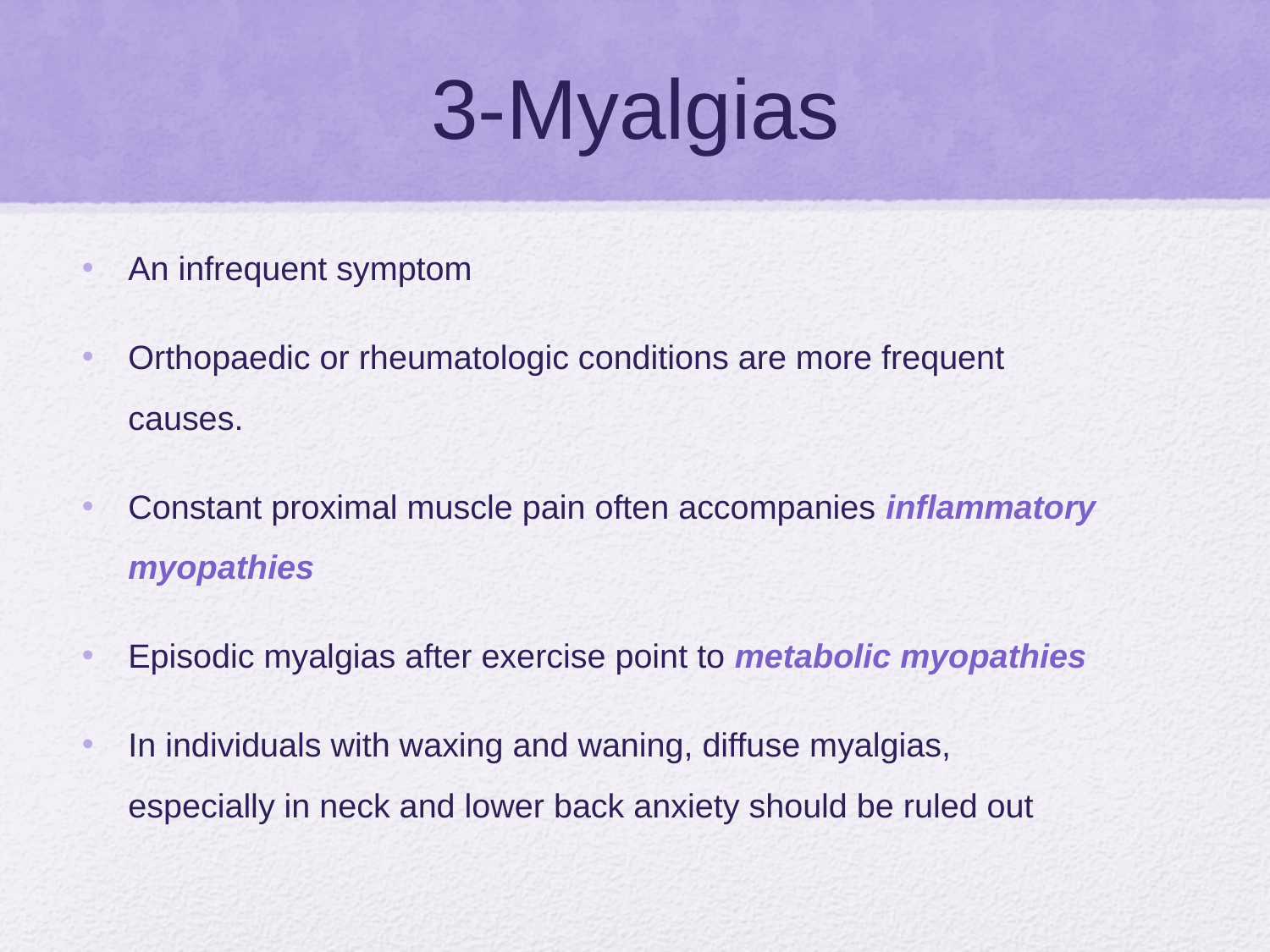

# 3-Myalgias
An infrequent symptom
Orthopaedic or rheumatologic conditions are more frequent causes.
Constant proximal muscle pain often accompanies inflammatory myopathies
Episodic myalgias after exercise point to metabolic myopathies
In individuals with waxing and waning, diffuse myalgias, especially in neck and lower back anxiety should be ruled out